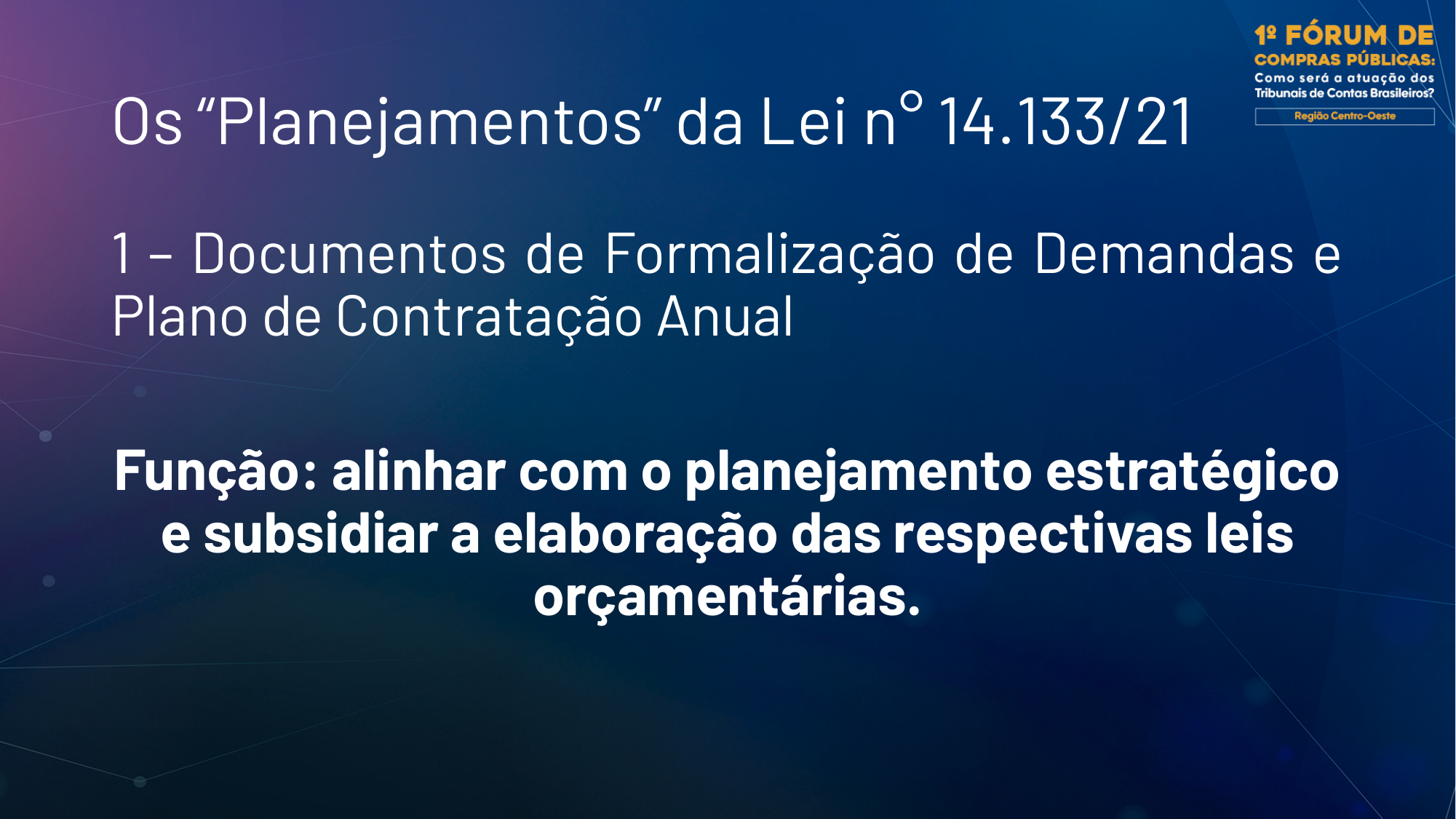

# Os “Planejamentos” da Lei n° 14.133/21
1 – Documentos de Formalização de Demandas e Plano de Contratação Anual

Função: alinhar com o planejamento estratégico e subsidiar a elaboração das respectivas leis orçamentárias.